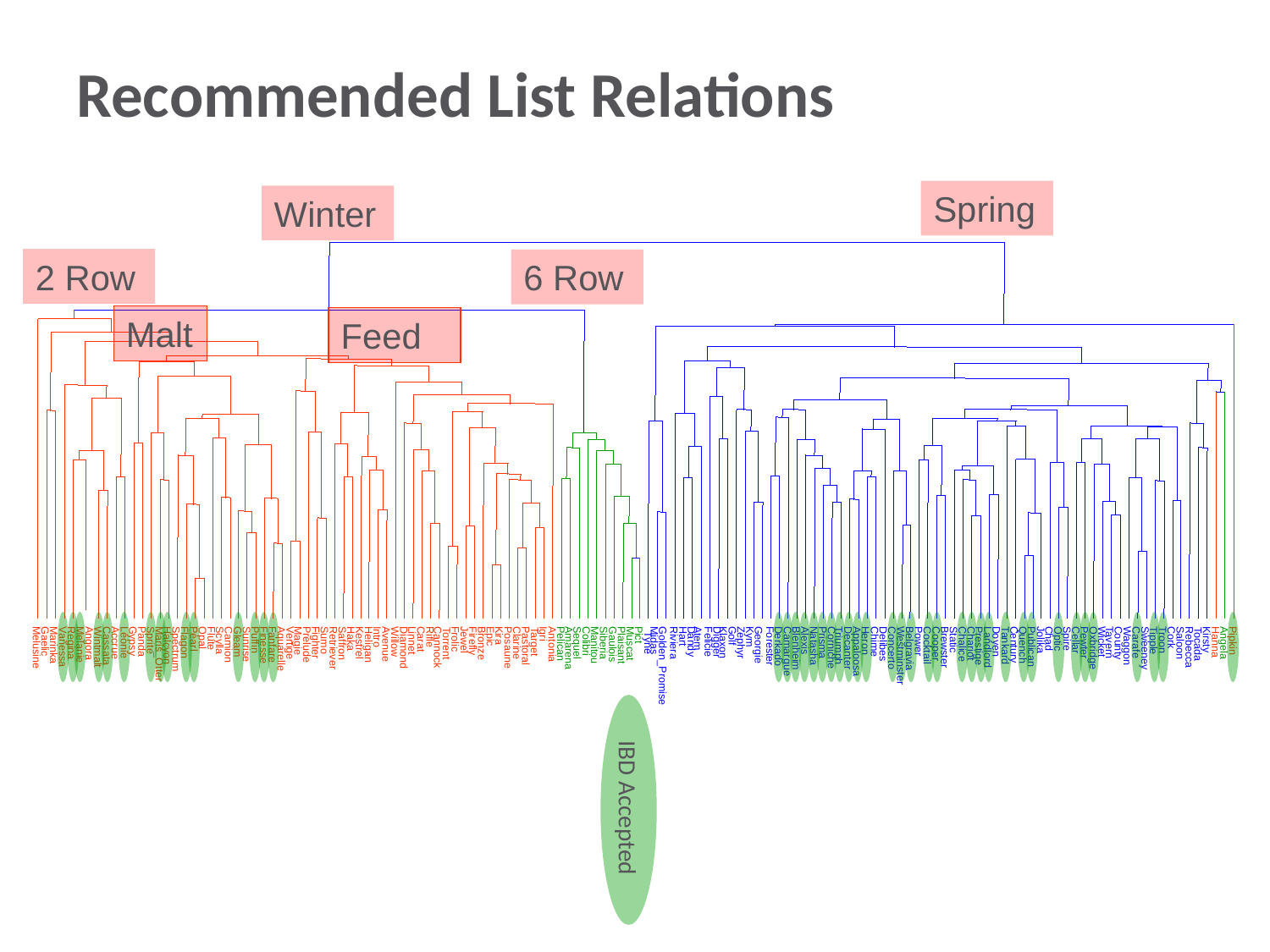

Recommended List Relations
Spring
Winter

2 Row
6 Row
Malt
Feed

Igri
Pict
Kira
Golf
Hart
Epic
Intro
Kym
Rifle
Opal
Cork
Flute
Atem
Optic
Haka
Spire
Chad
Pearl
Carat
Frolic
Kirsty
Static
Jewel
Jolika
Puffin
Sprite
Sumo
Troon
Alexis
Cellar
Midas
Scylla
Magie
Linnet
Heron
Tipple
Pipkin
Firefly
Tyne
Gypsy
Power
Colibri
Gaelic
Dandy
Doyen
Panda
Willow
Felicie
Chime
Target
Wicket
Gleam
Digger
Hanna
Carafe
Flagon
Leonie
Klaxon
Accrue
Fighter
Kestrel
Prisma
Pewter
Tavern
Riviera
Zephyr
Saloon
Angela
Sequel
Siberia
County
Regina
Clarine
Vertige
Bronze
Muscat
Angora
Chariot
Saffron
Torrent
Pelican
Cooper
Tocada
Delibes
Chalice
Sunrise
Fanfare
Avenue
Antonia
Gaulois
Camion
Prelude
Heligan
Century
Quench
Melanie
Finesse
Marinka
Manitou
Georgie
Plaisant
Cocktail
Halcyon
Triumph
Prestige
Tankard
Natasha
Waggon
Cassata
Pastoral
Forester
Derkado
Publican
Vanessa
Wintmalt
Landlord
Brewster
Rebecca
Cannock
Posaune
Melusine
Diamond
Corniche
Retriever
Amarena
Decanter
Concerto
Oxbridge
Sweeney
Blenheim
Belgravia
Aquarelle
Spectrum
Camargue
Appaloosa
Maris_Otter
Westminster
Golden_Promise
IBD Accepted